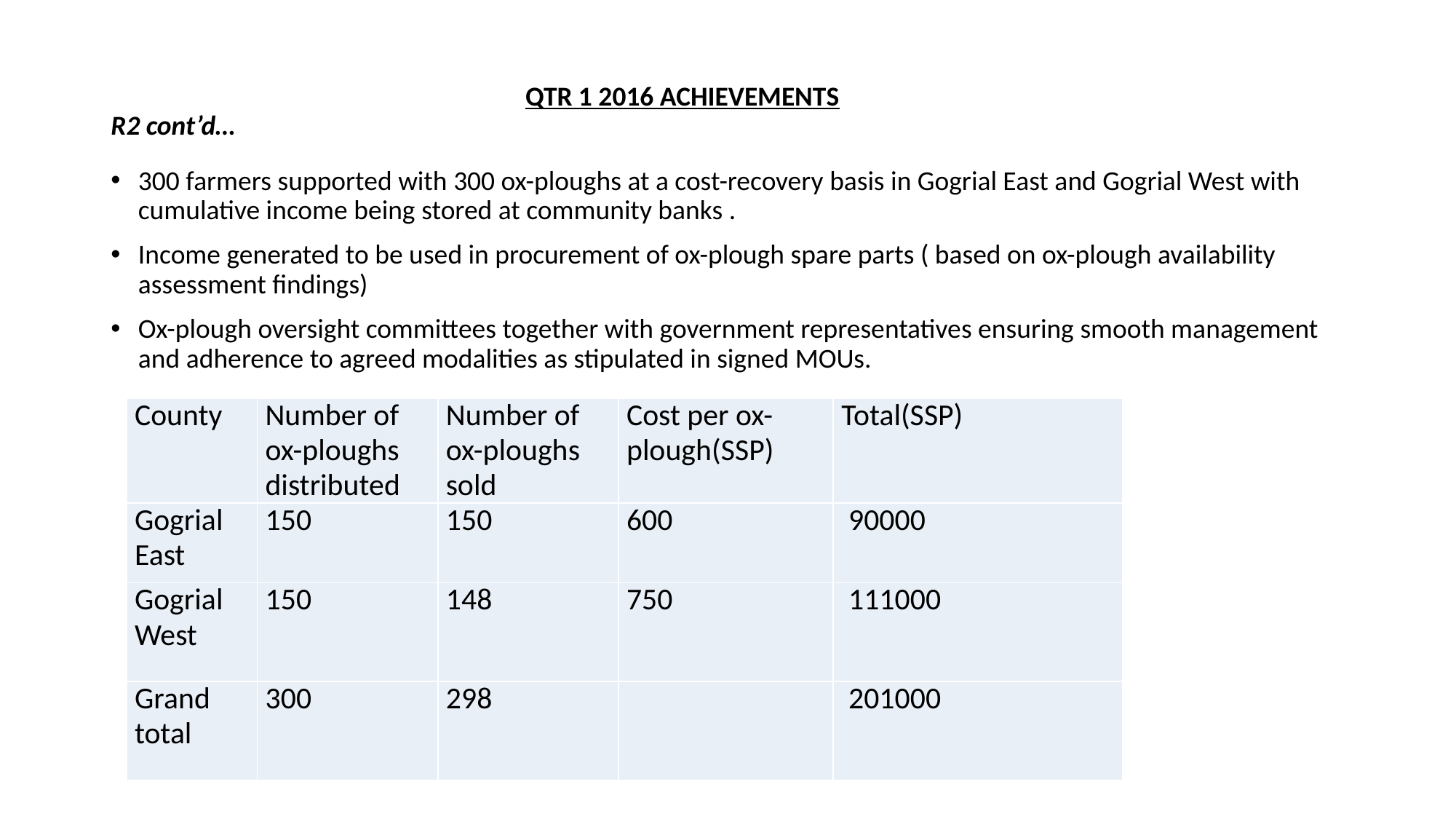

# QTR 1 2016 ACHIEVEMENTS R2 cont’d…
300 farmers supported with 300 ox-ploughs at a cost-recovery basis in Gogrial East and Gogrial West with cumulative income being stored at community banks .
Income generated to be used in procurement of ox-plough spare parts ( based on ox-plough availability assessment findings)
Ox-plough oversight committees together with government representatives ensuring smooth management  and adherence to agreed modalities as stipulated in signed MOUs.

| County | Number of ox-ploughs distributed | Number of ox-ploughs sold | Cost per ox-plough(SSP) | Total(SSP) |
| --- | --- | --- | --- | --- |
| Gogrial East | 150 | 150 | 600 | 90000 |
| Gogrial West | 150 | 148 | 750 | 111000 |
| Grand total | 300 | 298 |  | 201000 |